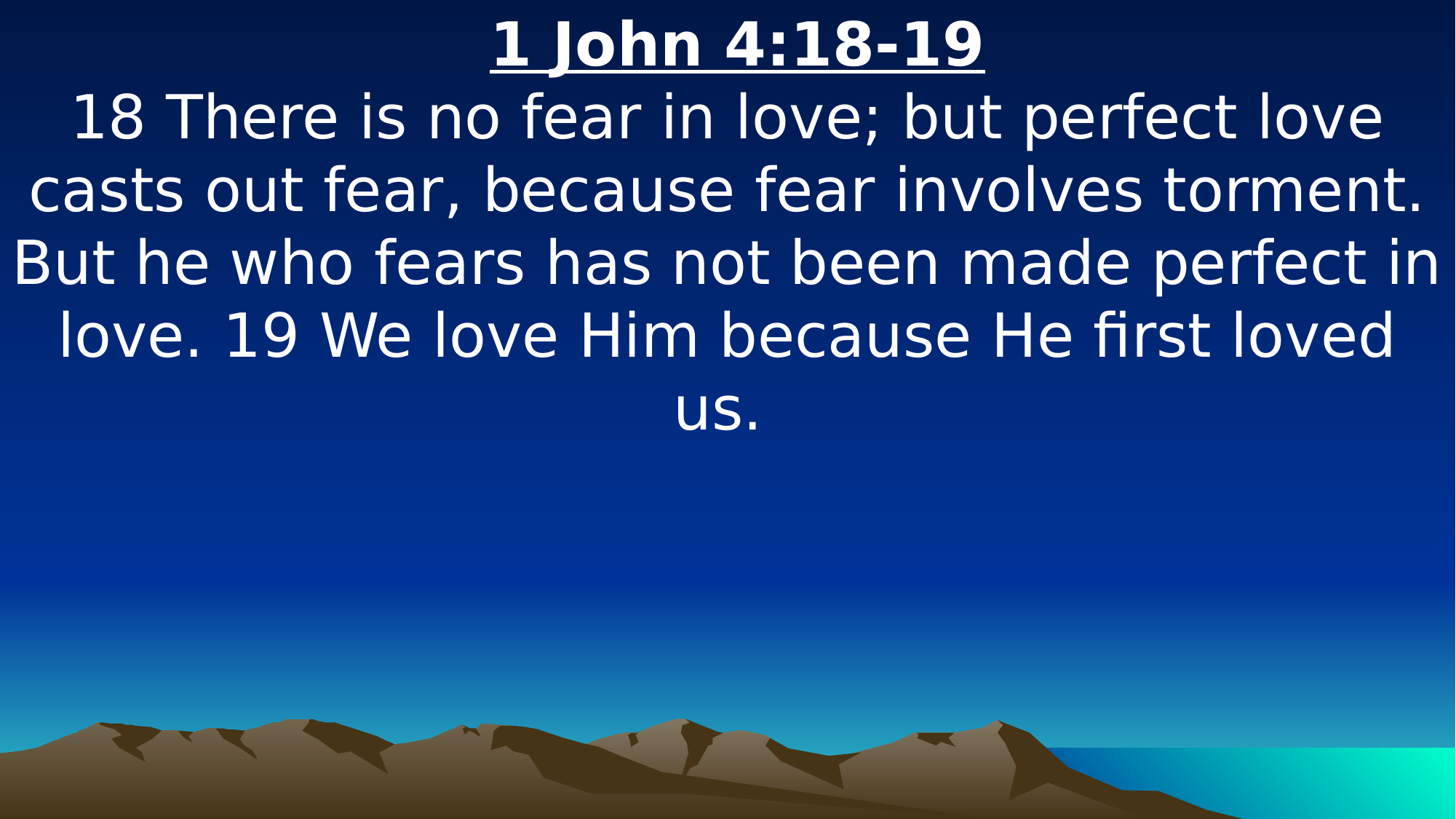

1 John 4:18-19
18 There is no fear in love; but perfect love casts out fear, because fear involves torment. But he who fears has not been made perfect in love. 19 We love Him because He first loved us.